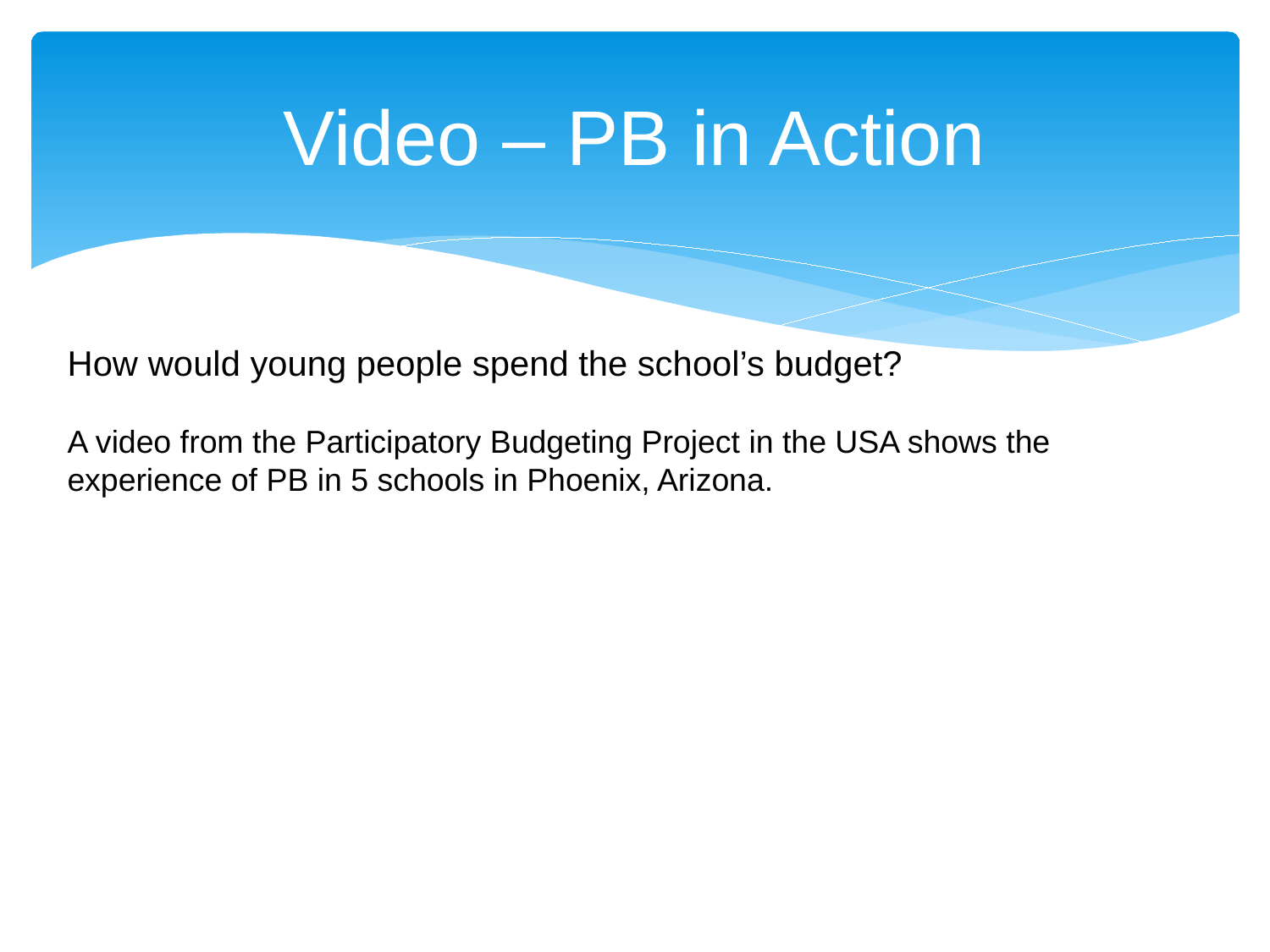

# Video – PB in Action
How would young people spend the school’s budget?

A video from the Participatory Budgeting Project in the USA shows the experience of PB in 5 schools in Phoenix, Arizona.